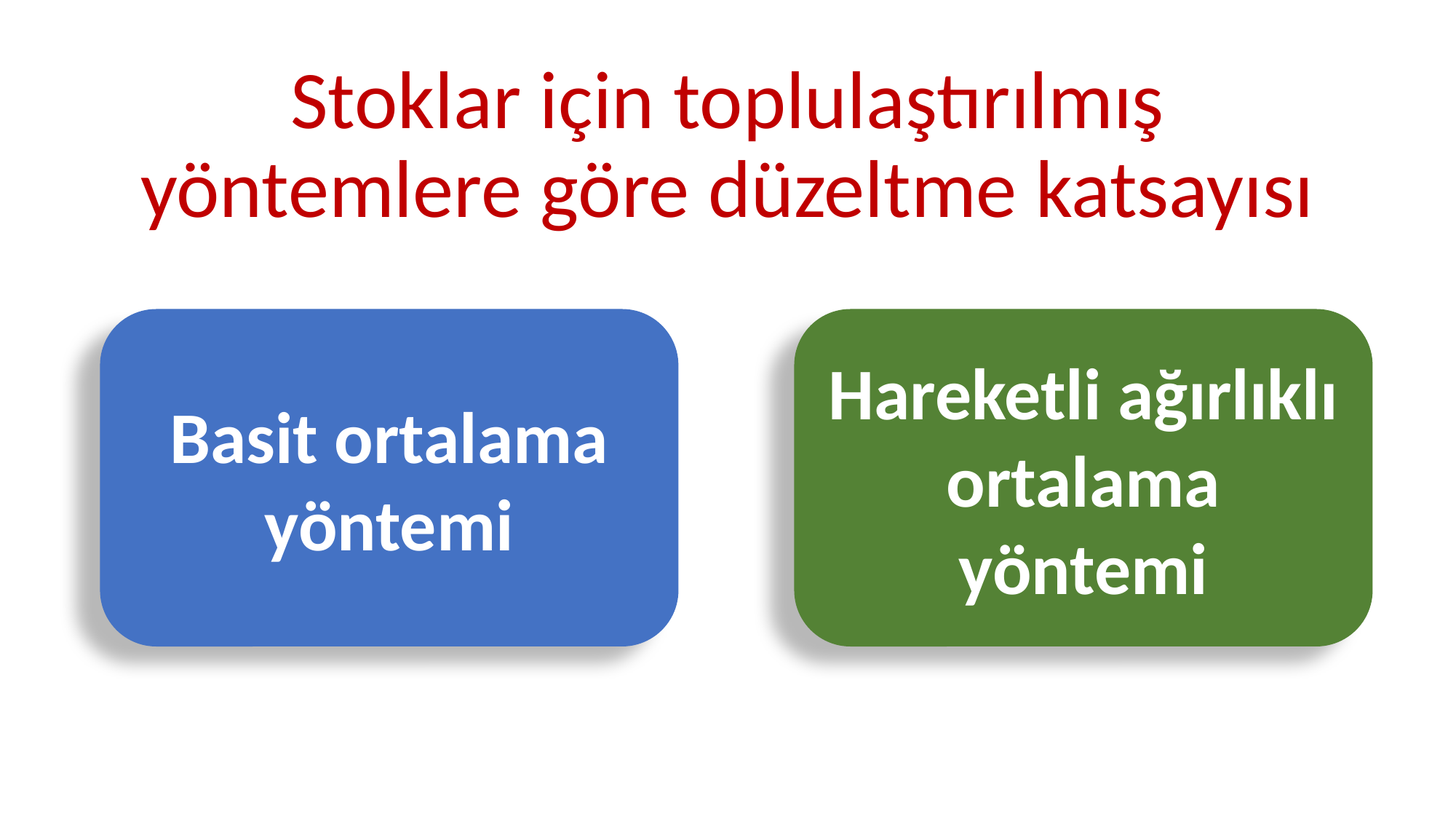

# Stoklar için toplulaştırılmış yöntemlere göre düzeltme katsayısı
Basit ortalama yöntemi
Hareketli ağırlıklı ortalama yöntemi